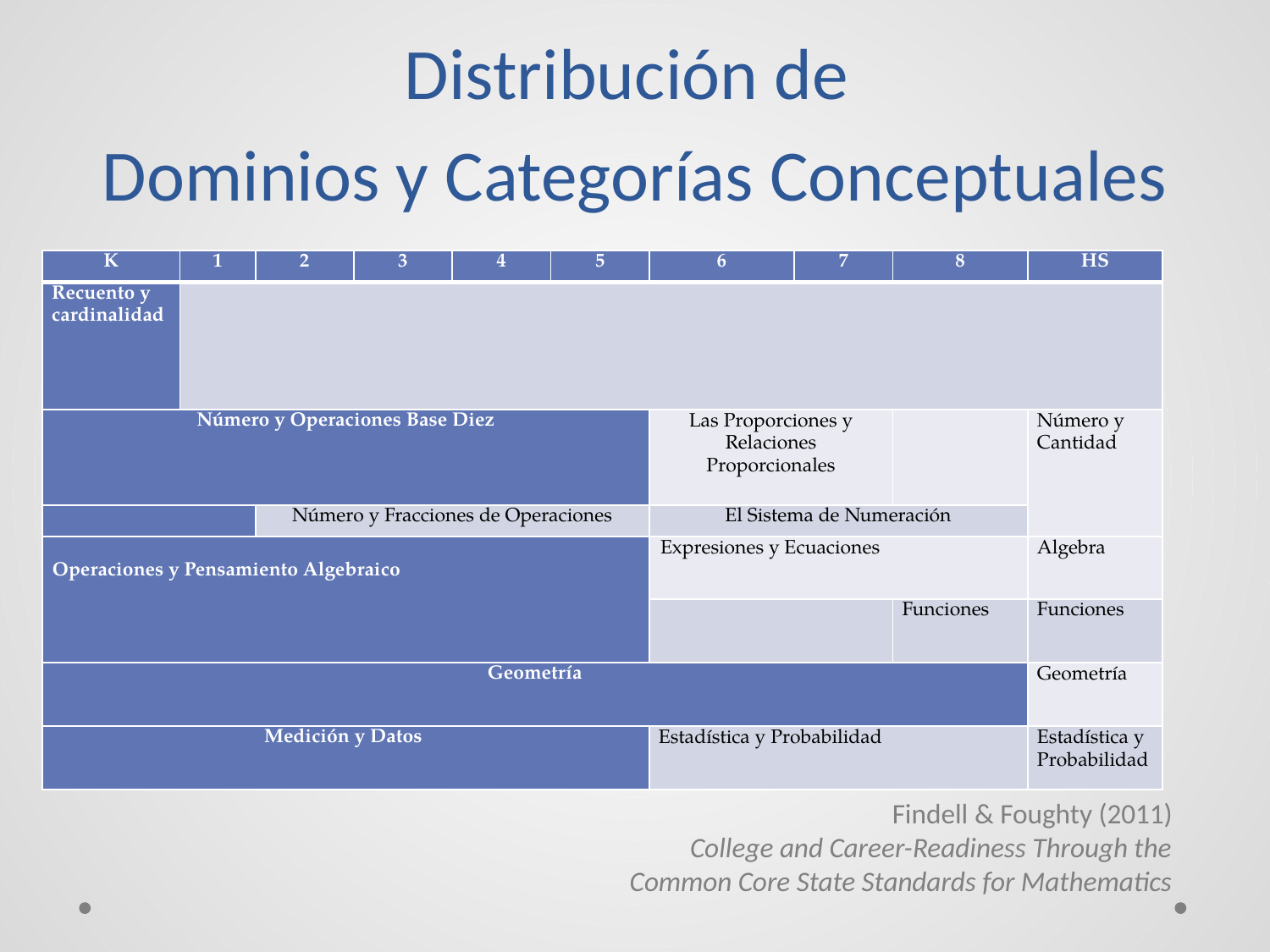

# Distribución de Dominios y Categorías Conceptuales
| K | 1 | 2 | 3 | 4 | 5 | 6 | 7 | 8 | HS |
| --- | --- | --- | --- | --- | --- | --- | --- | --- | --- |
| Recuento y cardinalidad |  |  |  |  |  |  |  |  |  |
| Número y Operaciones Base Diez |  |  |  |  |  | Las Proporciones y Relaciones Proporcionales |  |  | Número y Cantidad |
|  |  | Número y Fracciones de Operaciones |  |  |  | El Sistema de Numeración |  |  |  |
| Operaciones y Pensamiento Algebraico |  |  |  |  |  | Expresiones y Ecuaciones |  |  | Algebra |
|  |  |  |  |  |  |  |  | Funciones | Funciones |
| Geometría |  |  |  |  |  |  |  |  | Geometría |
| Medición y Datos |  |  |  |  |  | Estadística y Probabilidad |  |  | Estadística y Probabilidad |
Findell & Foughty (2011)
College and Career-Readiness Through the
Common Core State Standards for Mathematics